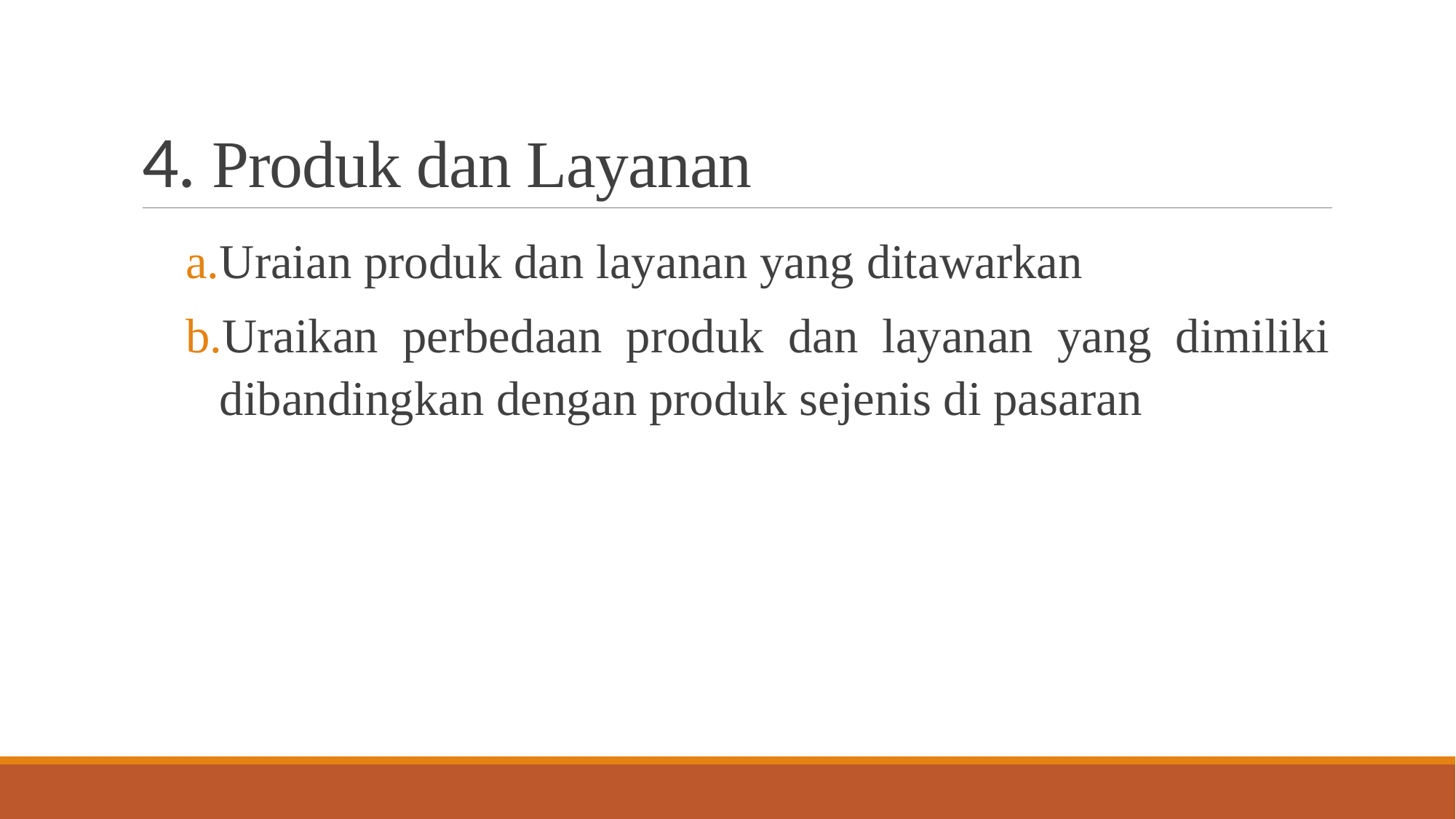

# 4. Produk dan Layanan
Uraian produk dan layanan yang ditawarkan
Uraikan perbedaan produk dan layanan yang dimiliki dibandingkan dengan produk sejenis di pasaran